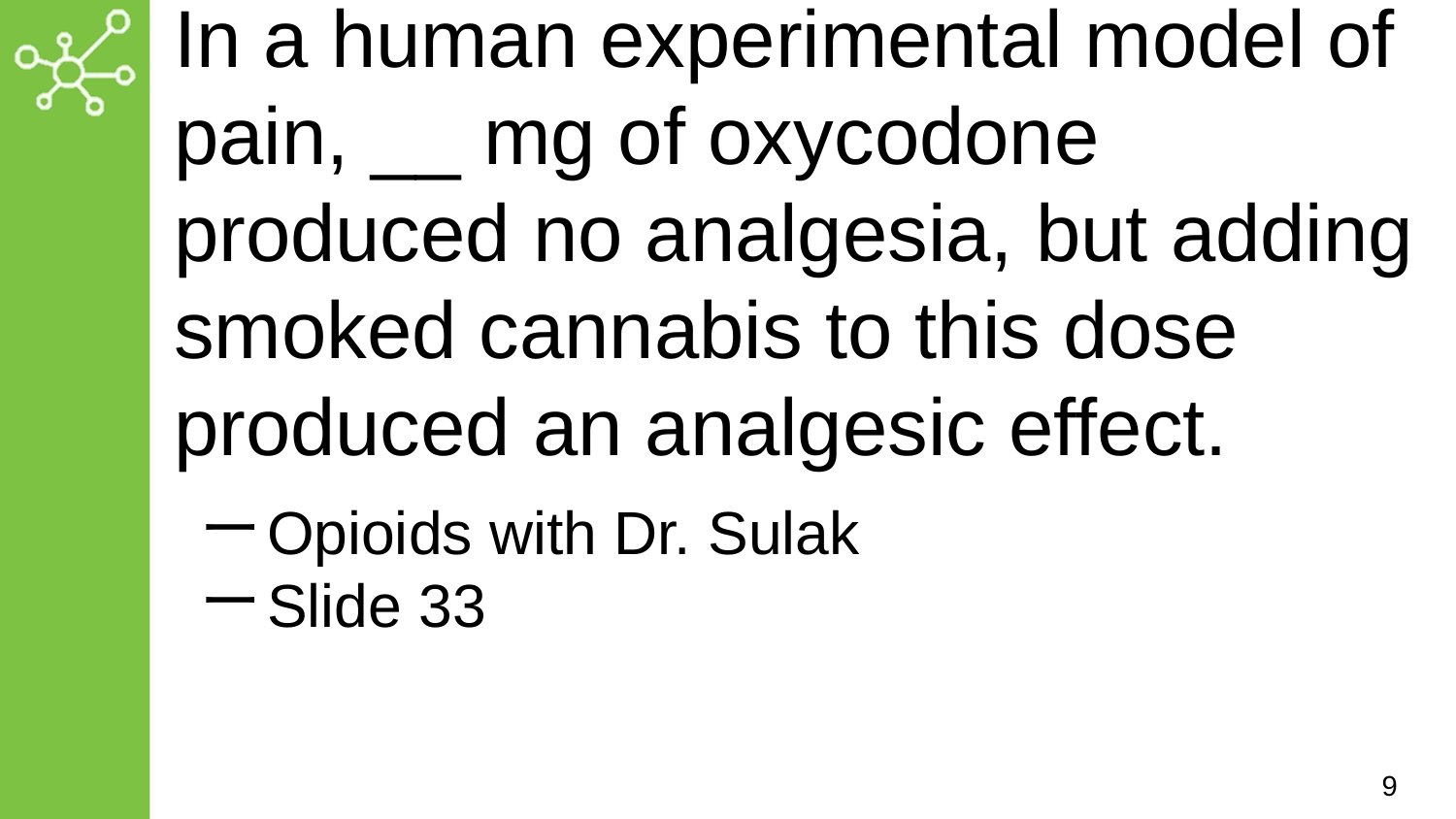

# In a human experimental model of pain, __ mg of oxycodone produced no analgesia, but adding smoked cannabis to this dose produced an analgesic effect.
Opioids with Dr. Sulak
Slide 33
9